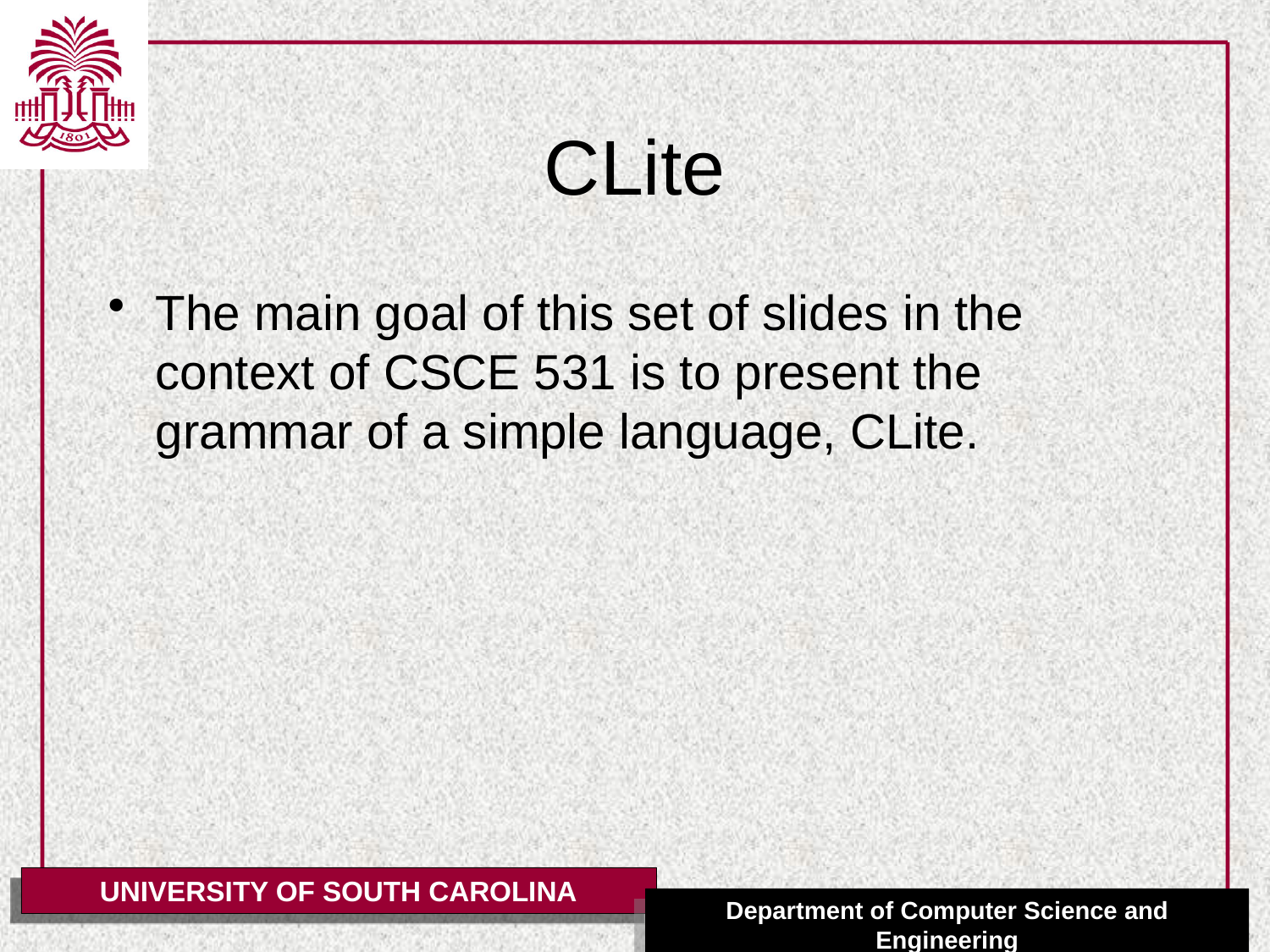

# CLite
The main goal of this set of slides in the context of CSCE 531 is to present the grammar of a simple language, CLite.